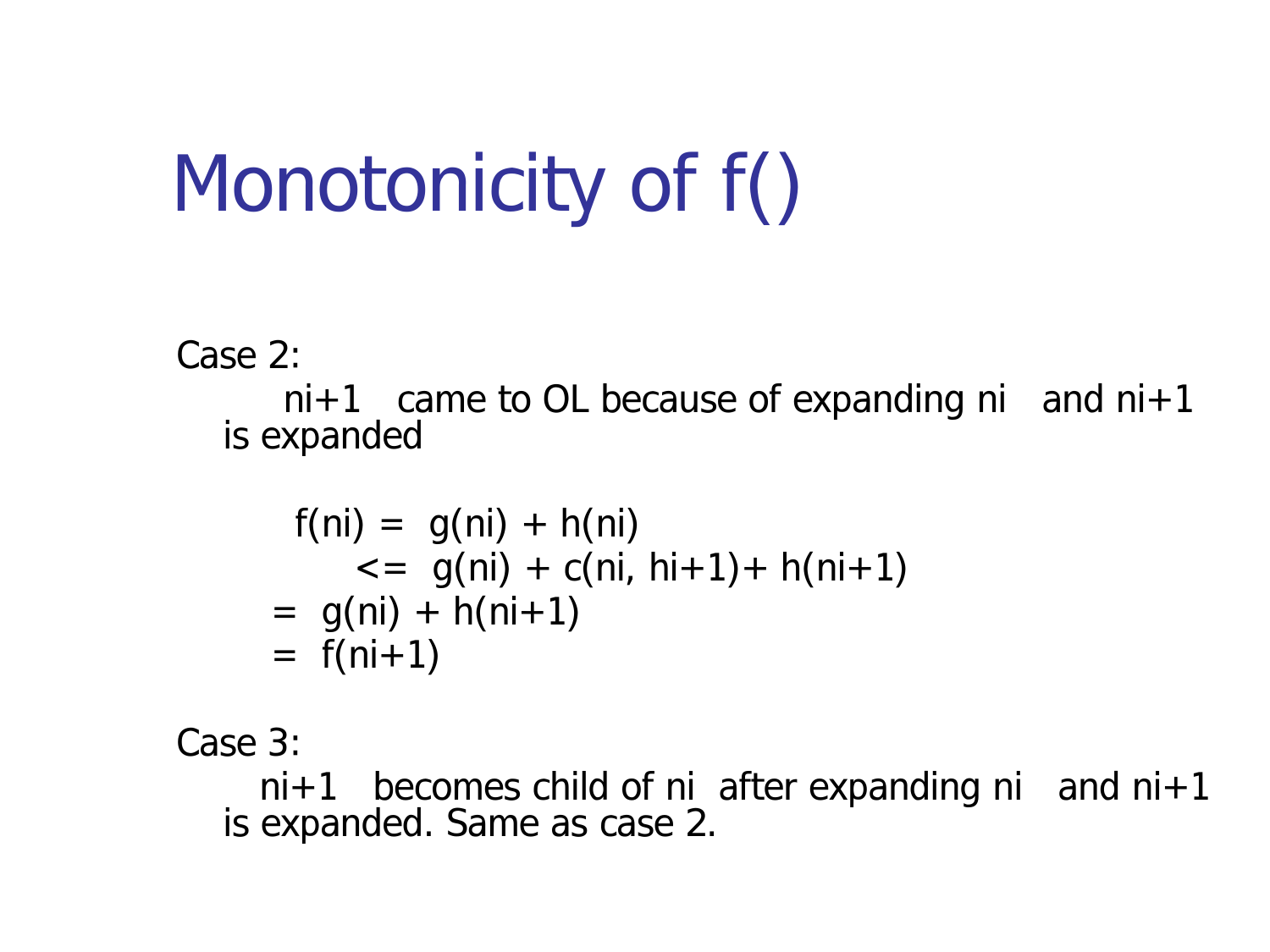

# Monotonicity of f()

Case 2:
         ni+1   came to OL because of expanding ni   and ni+1  is expanded

          f(ni) =  g(ni) + h(ni)
	           <=  g(ni) + c(ni, hi+1)+ h(ni+1)
		    =  g(ni) + h(ni+1)
		    =  f(ni+1)

Case 3:
       ni+1   becomes child of ni  after expanding ni   and ni+1  is expanded. Same as case 2.